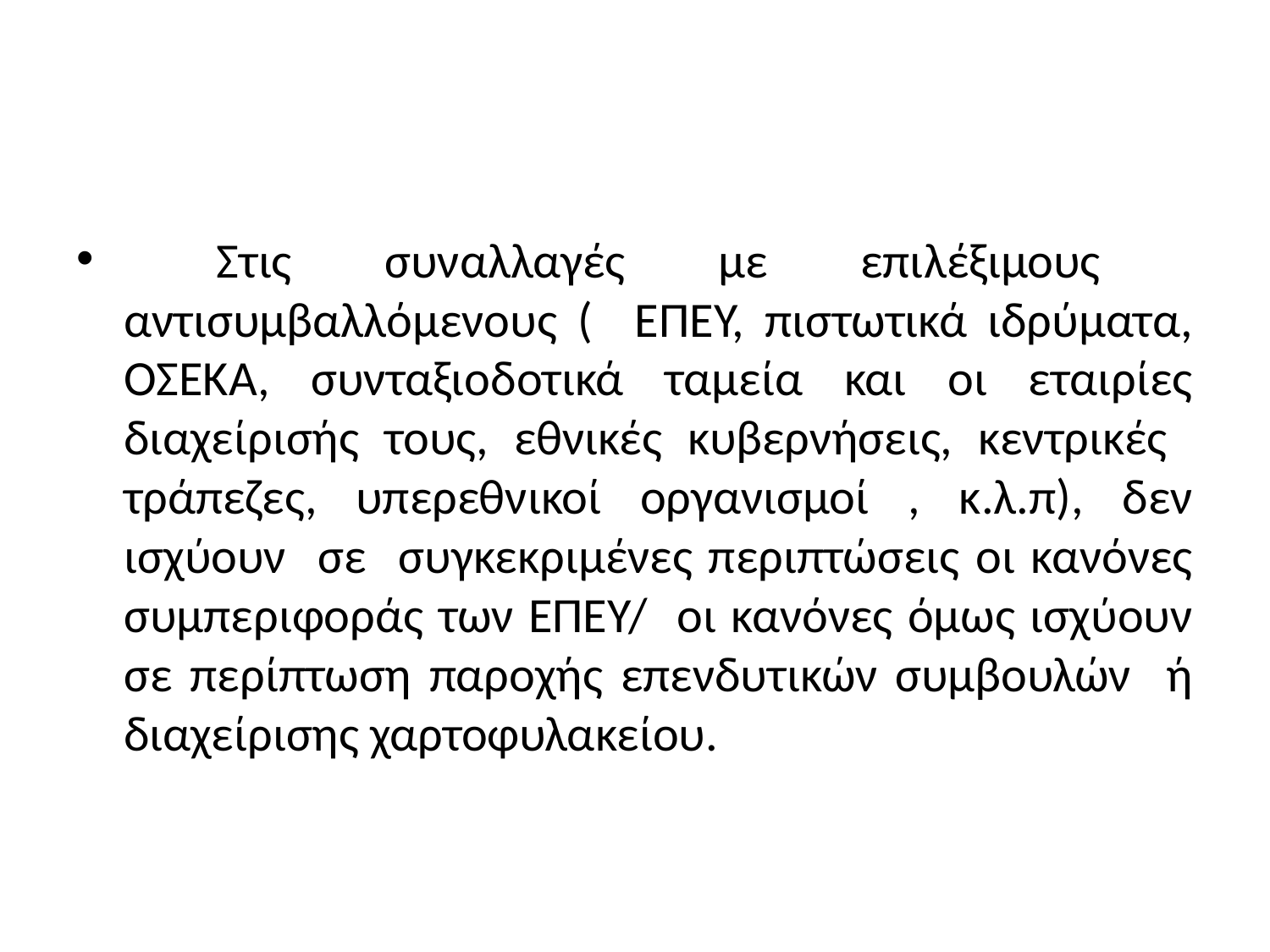

#
 Στις συναλλαγές με επιλέξιμους  αντισυμβαλλόμενους (  ΕΠΕΥ, πιστωτικά ιδρύματα, ΟΣΕΚΑ, συνταξιοδοτικά ταμεία και οι εταιρίες διαχείρισής τους, εθνικές κυβερνήσεις, κεντρικές  τράπεζες, υπερεθνικοί οργανισμοί , κ.λ.π), δεν ισχύουν  σε  συγκεκριμένες περιπτώσεις οι κανόνες συμπεριφοράς των ΕΠΕΥ/  οι κανόνες όμως ισχύουν σε περίπτωση παροχής επενδυτικών συμβουλών  ή διαχείρισης χαρτοφυλακείου.